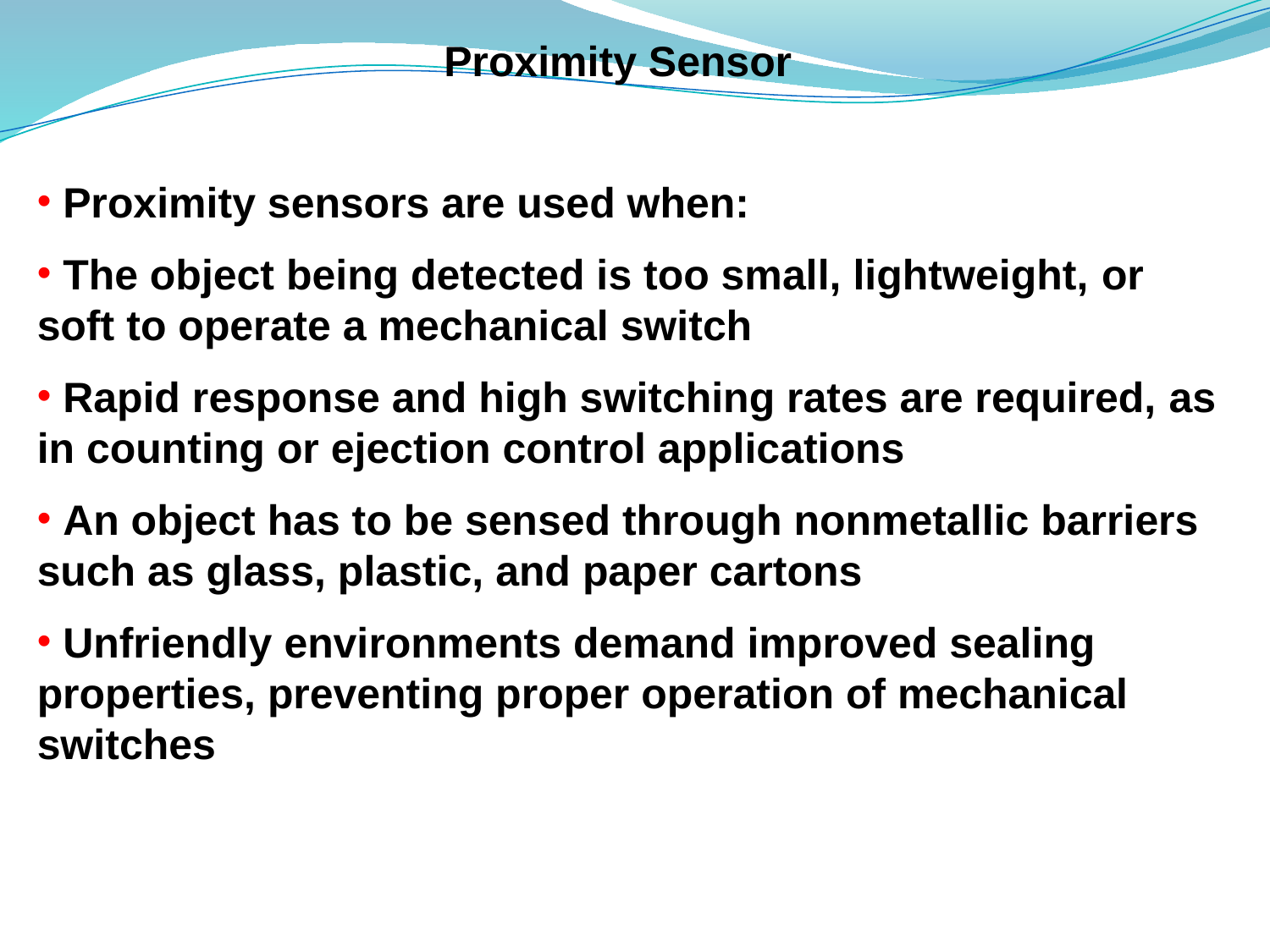

# Proximity Sensor
 Proximity sensors are used when:
 The object being detected is too small, lightweight, or soft to operate a mechanical switch
 Rapid response and high switching rates are required, as in counting or ejection control applications
 An object has to be sensed through nonmetallic barriers such as glass, plastic, and paper cartons
 Unfriendly environments demand improved sealing properties, preventing proper operation of mechanical switches